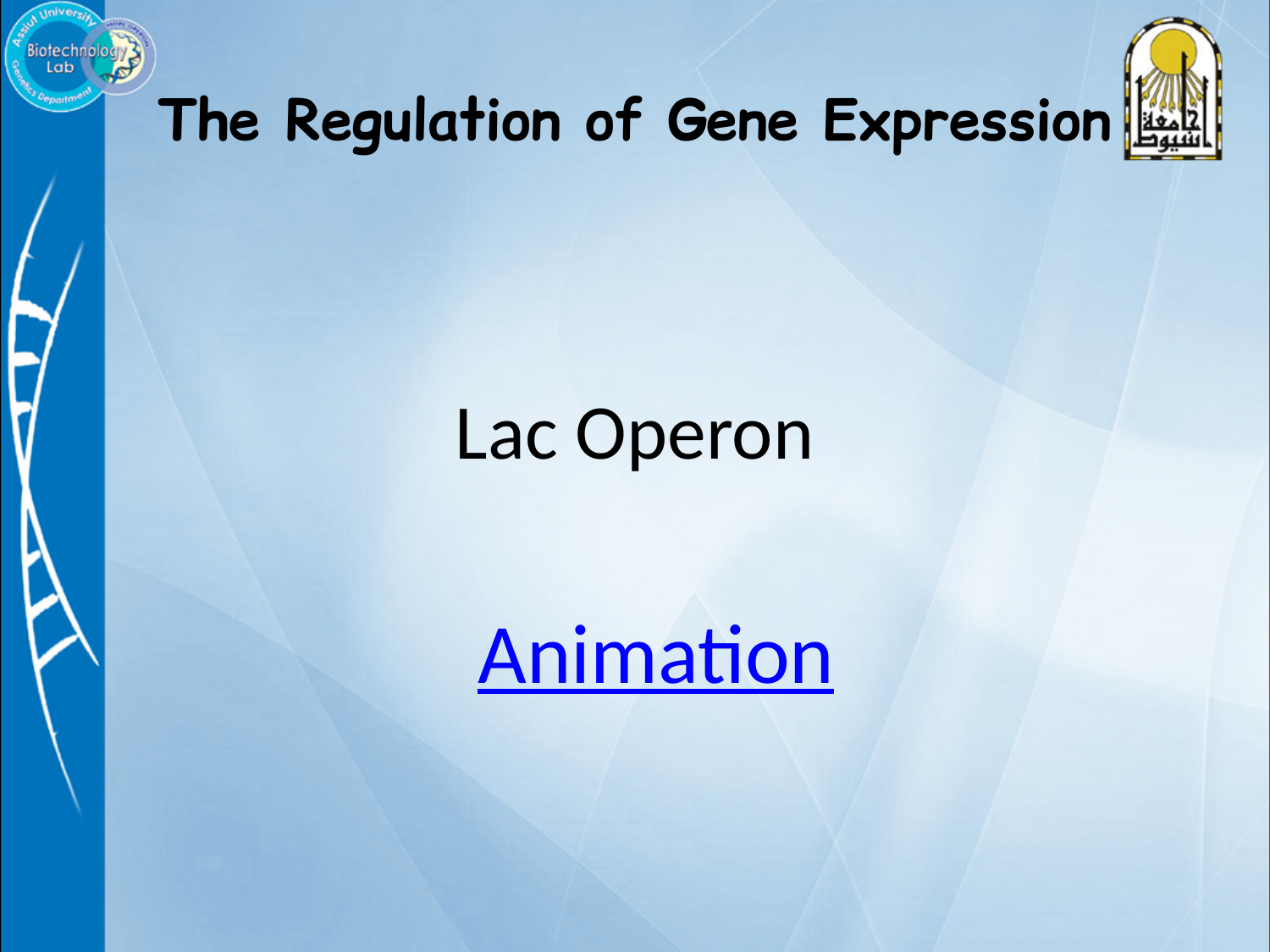

The Regulation of Gene Expression
# Lac Operon
Animation